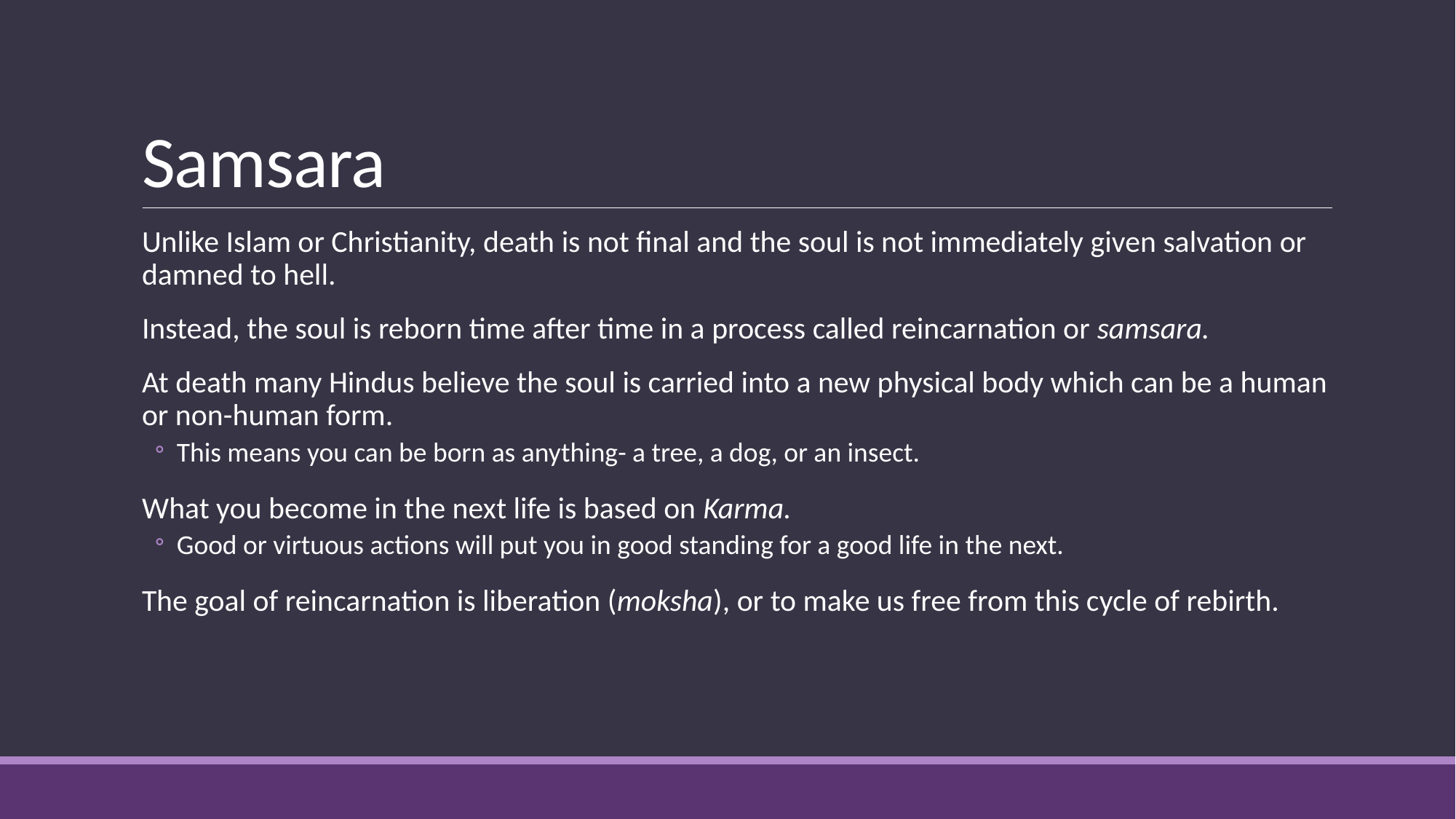

# Samsara
Unlike Islam or Christianity, death is not final and the soul is not immediately given salvation or damned to hell.
Instead, the soul is reborn time after time in a process called reincarnation or samsara.
At death many Hindus believe the soul is carried into a new physical body which can be a human or non-human form.
This means you can be born as anything- a tree, a dog, or an insect.
What you become in the next life is based on Karma.
Good or virtuous actions will put you in good standing for a good life in the next.
The goal of reincarnation is liberation (moksha), or to make us free from this cycle of rebirth.